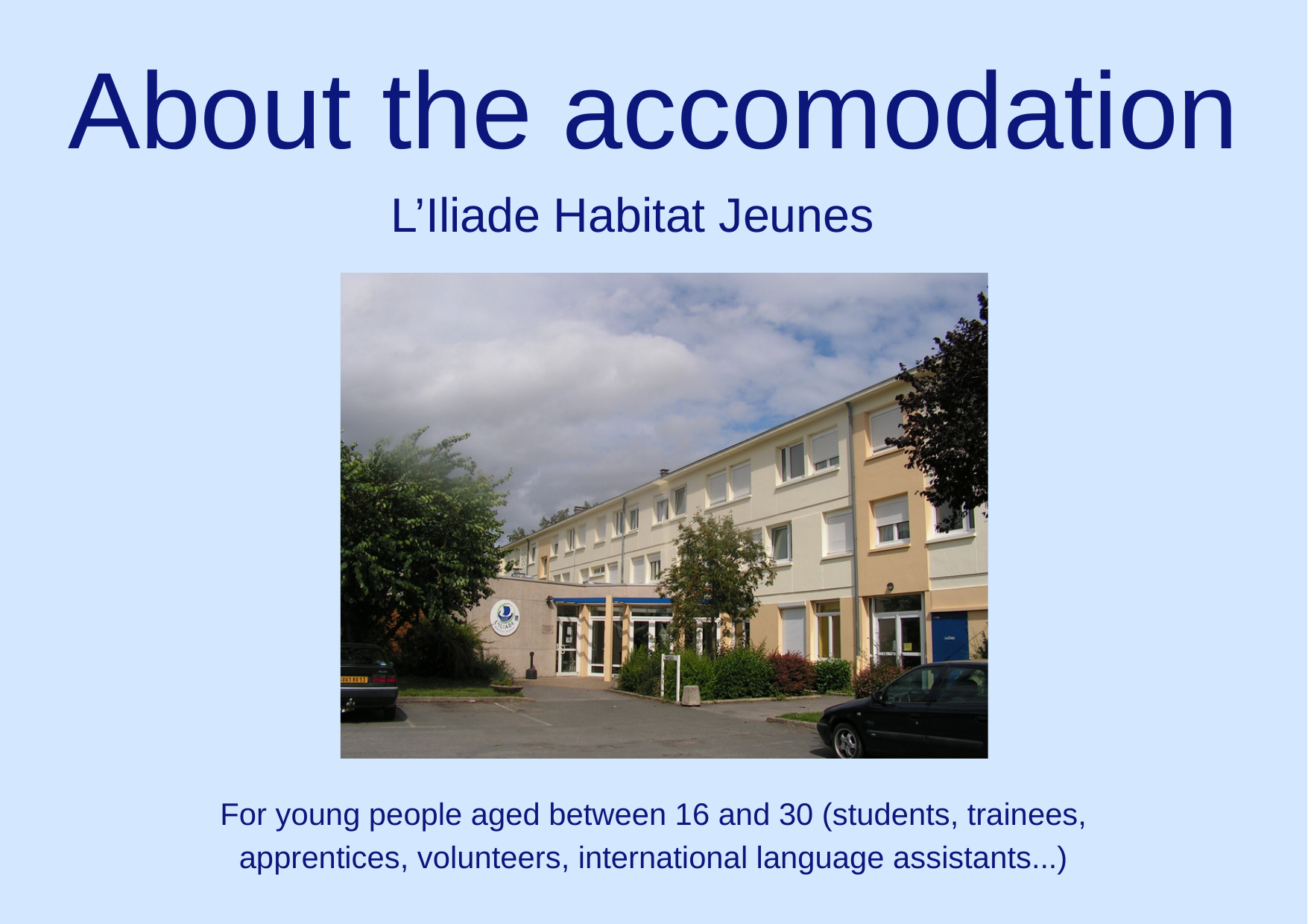

About the accomodation
L’Iliade Habitat Jeunes

For young people aged between 16 and 30 (students, trainees, apprentices, volunteers, international language assistants...)